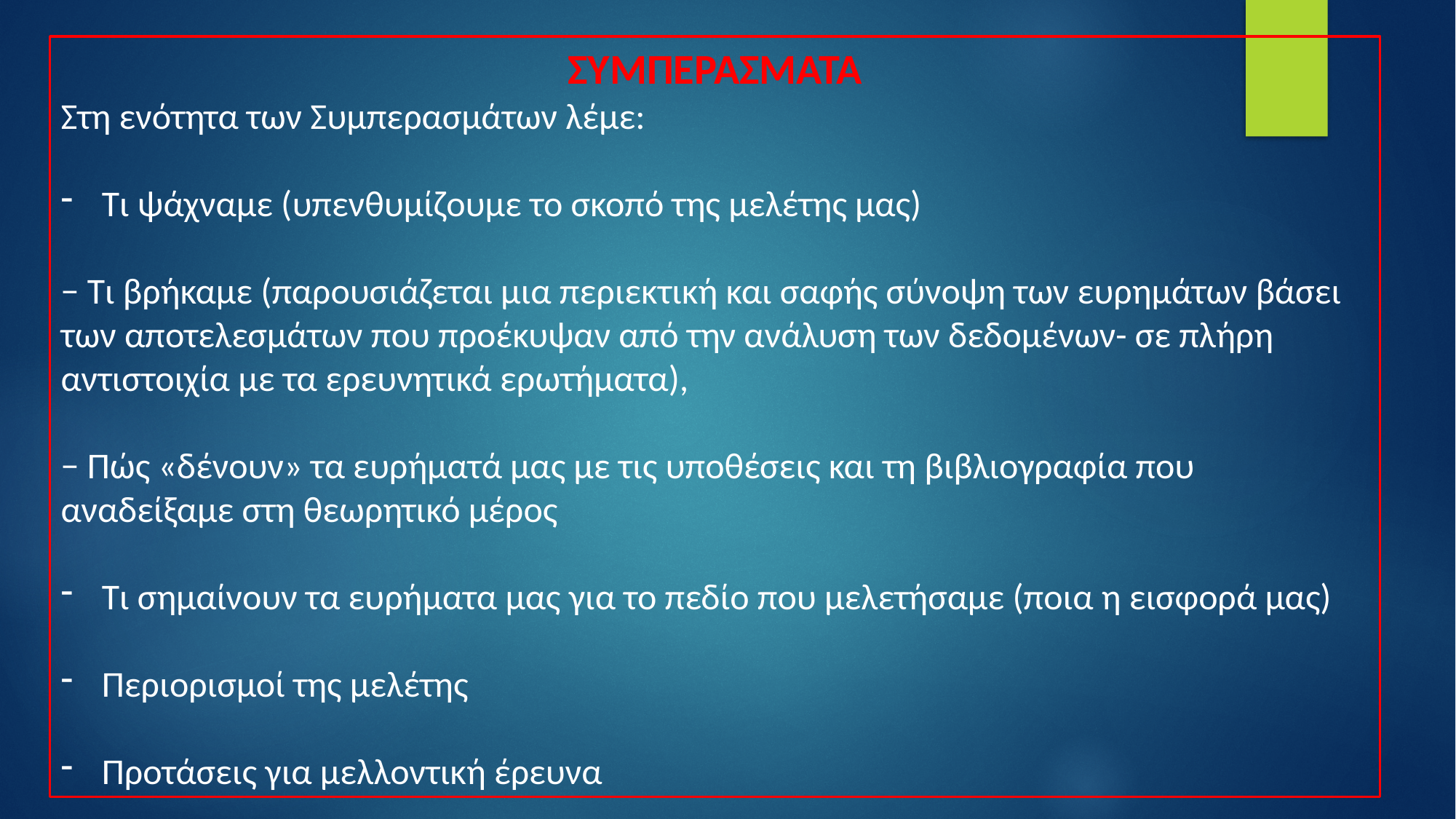

ΣΥΜΠΕΡΑΣΜΑΤΑ
Στη ενότητα των Συμπερασμάτων λέμε:

Τι ψάχναμε (υπενθυμίζουμε το σκοπό της μελέτης μας)

− Τι βρήκαμε (παρουσιάζεται μια περιεκτική και σαφής σύνοψη των ευρημάτων βάσει των αποτελεσμάτων που προέκυψαν από την ανάλυση των δεδομένων- σε πλήρη αντιστοιχία με τα ερευνητικά ερωτήματα),

− Πώς «δένουν» τα ευρήματά μας με τις υποθέσεις και τη βιβλιογραφία που αναδείξαμε στη θεωρητικό μέρος

Τι σημαίνουν τα ευρήματα μας για το πεδίο που μελετήσαμε (ποια η εισφορά μας)

Περιορισμοί της μελέτης

Προτάσεις για μελλοντική έρευνα